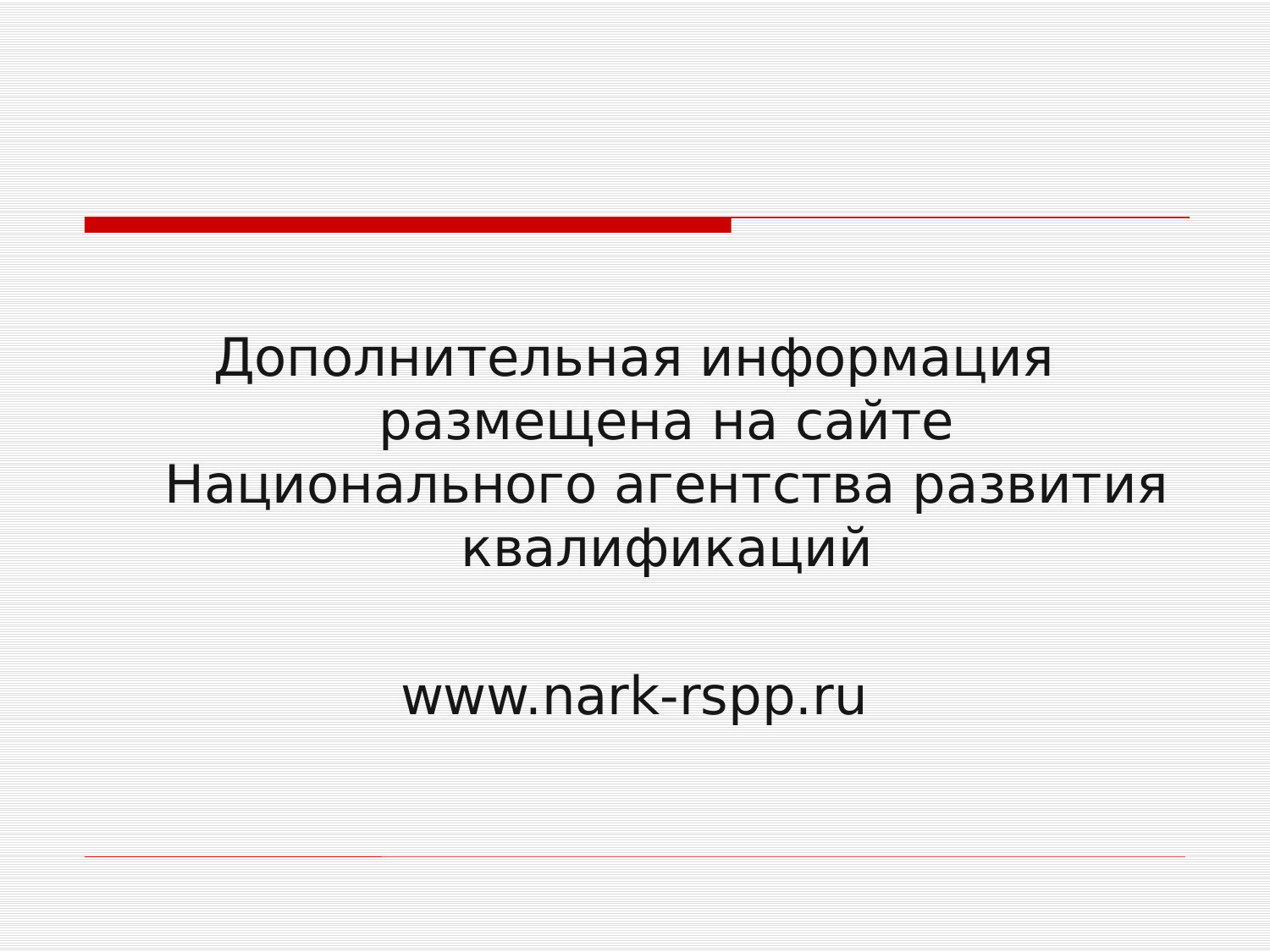

#

Дополнительная информация размещена на сайте Национального агентства развития квалификаций

www.nark-rspp.ru